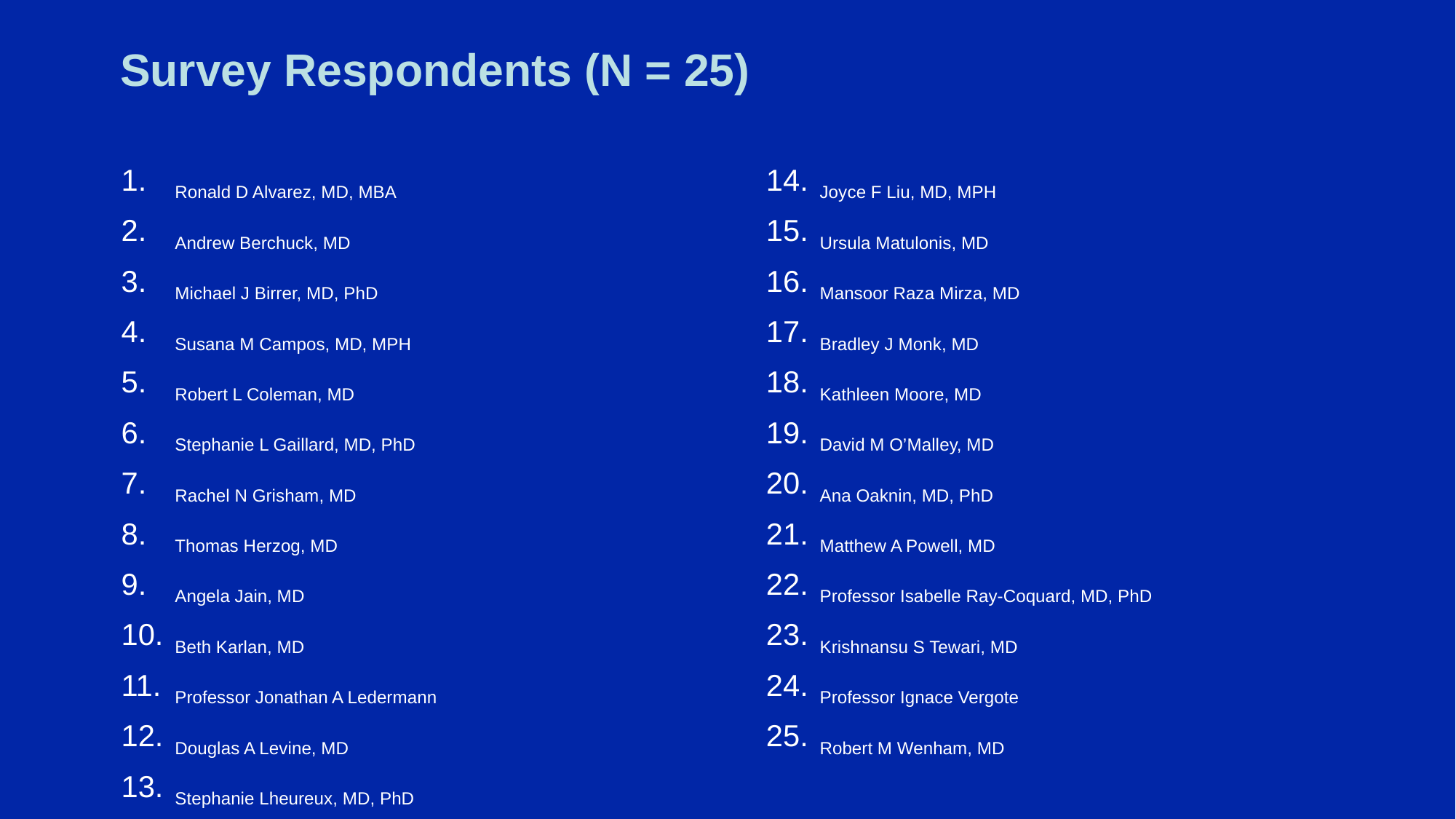

# Survey Respondents (N = 25)
Ronald D Alvarez, MD, MBA
Andrew Berchuck, MD
Michael J Birrer, MD, PhD
Susana M Campos, MD, MPH
Robert L Coleman, MD
Stephanie L Gaillard, MD, PhD
Rachel N Grisham, MD
Thomas Herzog, MD
Angela Jain, MD
Beth Karlan, MD
Professor Jonathan A Ledermann
Douglas A Levine, MD
Stephanie Lheureux, MD, PhD
Joyce F Liu, MD, MPH
Ursula Matulonis, MD
Mansoor Raza Mirza, MD
Bradley J Monk, MD
Kathleen Moore, MD
David M O’Malley, MD
Ana Oaknin, MD, PhD
Matthew A Powell, MD
Professor Isabelle Ray-Coquard, MD, PhD
Krishnansu S Tewari, MD
Professor Ignace Vergote
Robert M Wenham, MD